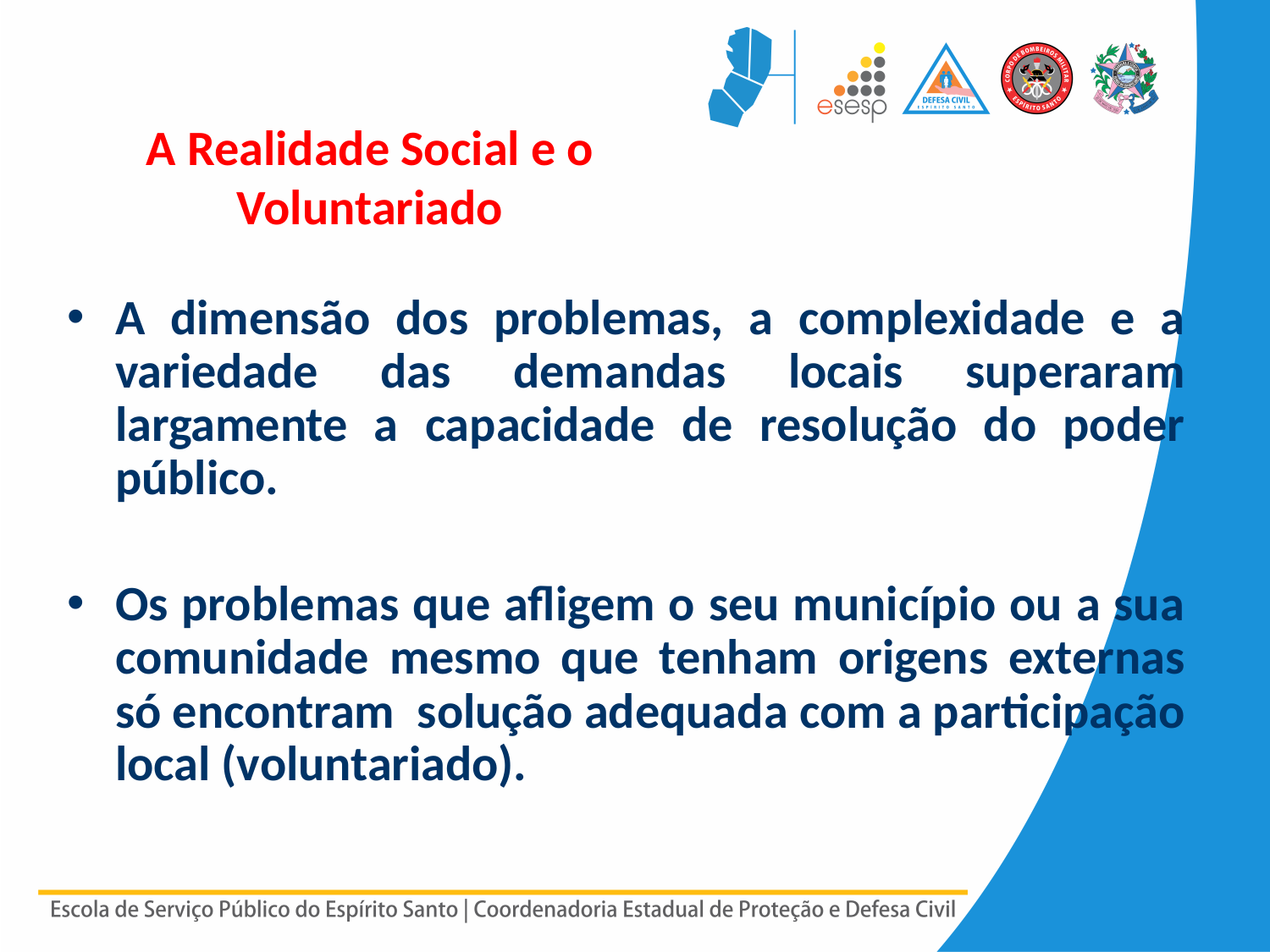

# A Realidade Social e o Voluntariado
A dimensão dos problemas, a complexidade e a variedade das demandas locais superaram largamente a capacidade de resolução do poder público.

Os problemas que afligem o seu município ou a sua comunidade mesmo que tenham origens externas só encontram  solução adequada com a participação local (voluntariado).